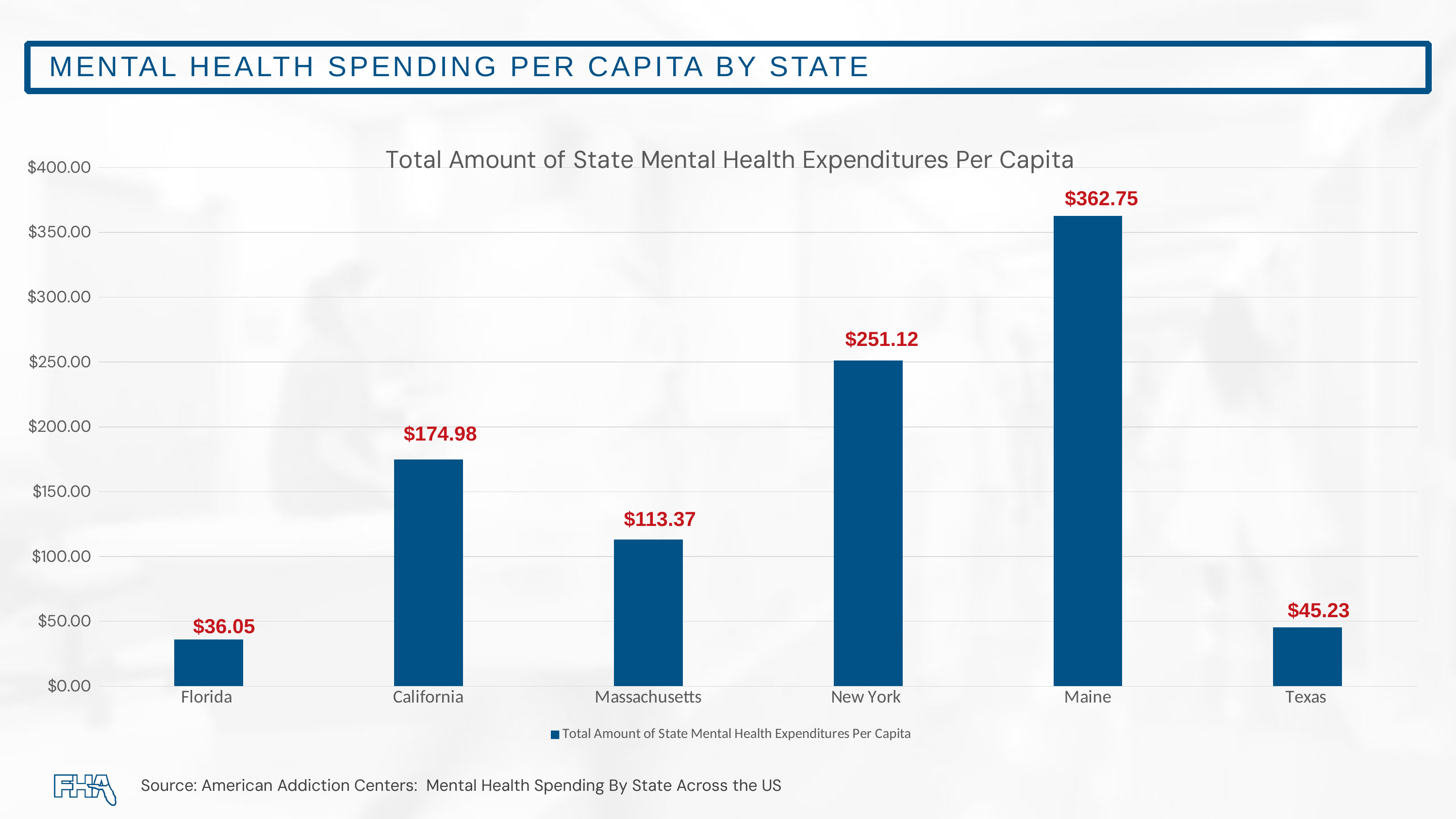

# Mental Health Spending per Capita by state

### Chart: Total Amount of State Mental Health Expenditures Per Capita

| Category | Total Amount of State Mental Health Expenditures Per Capita  |
|---|---|
| Florida  | 36.05 |
| California | 174.98 |
| Massachusetts | 113.27 |
| New York  | 251.12 |
| Maine | 362.75 |
| Texas  | 45.23 |
$362.75
$251.12
$174.98
$113.37
$45.23
$36.05
Source: American Addiction Centers:  Mental Health Spending By State Across the US